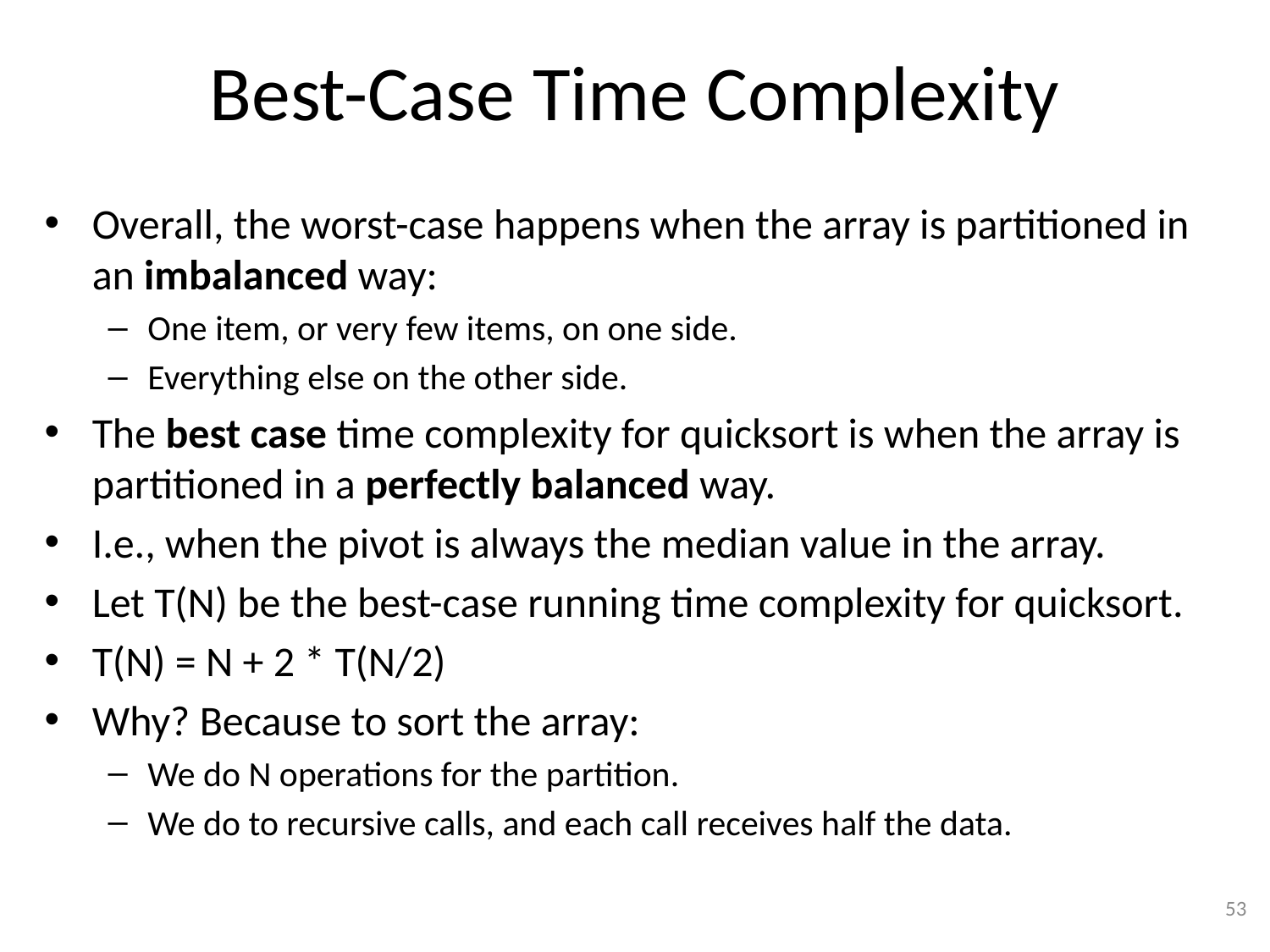

# Best-Case Time Complexity
Overall, the worst-case happens when the array is partitioned in an imbalanced way:
One item, or very few items, on one side.
Everything else on the other side.
The best case time complexity for quicksort is when the array is partitioned in a perfectly balanced way.
I.e., when the pivot is always the median value in the array.
Let T(N) be the best-case running time complexity for quicksort.
T(N) = N + 2 * T(N/2)
Why? Because to sort the array:
We do N operations for the partition.
We do to recursive calls, and each call receives half the data.
53